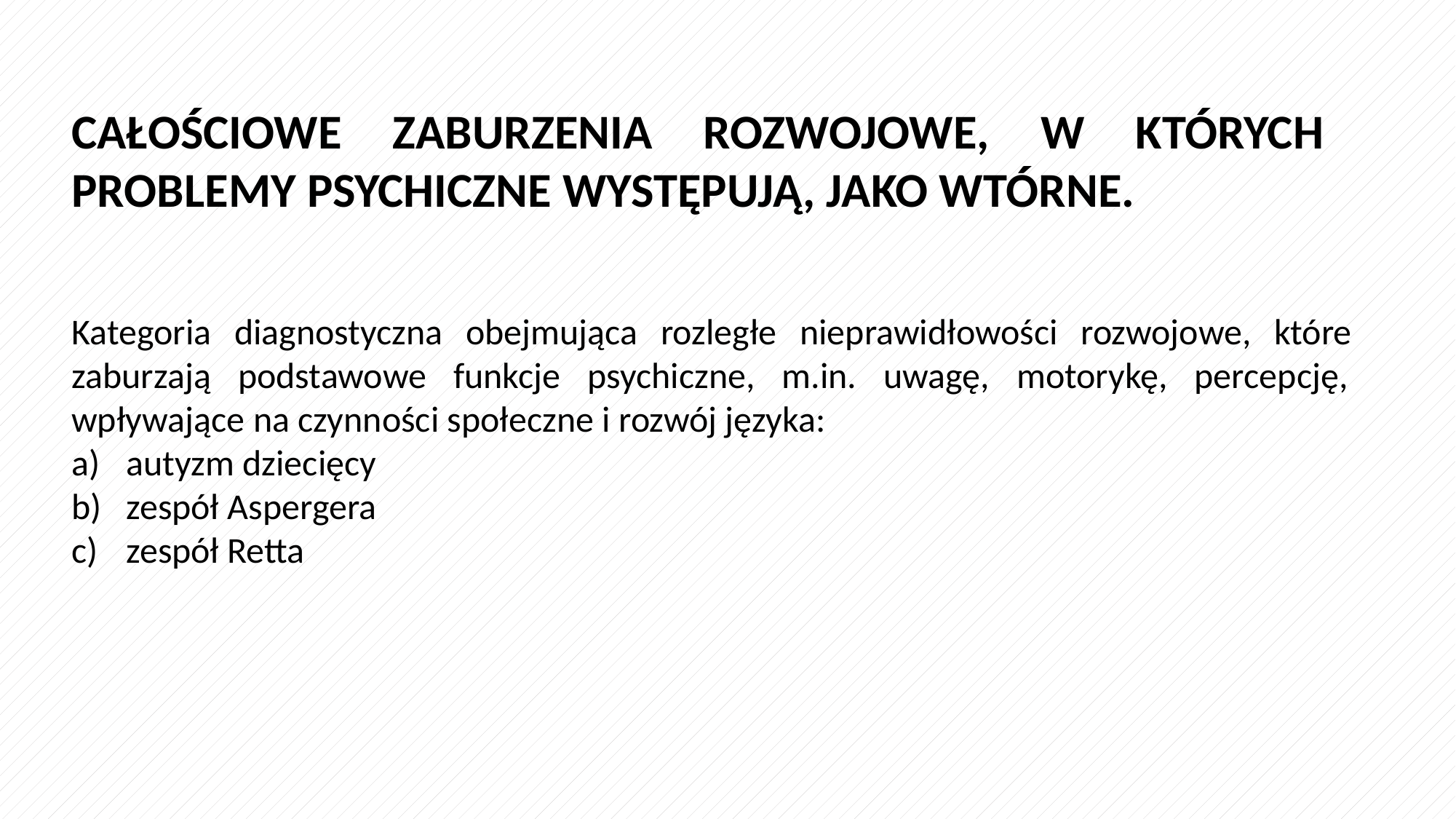

CAŁOŚCIOWE ZABURZENIA ROZWOJOWE, W KTÓRYCH  PROBLEMY PSYCHICZNE WYSTĘPUJĄ, JAKO WTÓRNE.
Kategoria diagnostyczna obejmująca rozległe nieprawidłowości rozwojowe, które  zaburzają podstawowe funkcje psychiczne, m.in. uwagę, motorykę, percepcję,  wpływające na czynności społeczne i rozwój języka:
autyzm dziecięcy
zespół Aspergera
zespół Retta